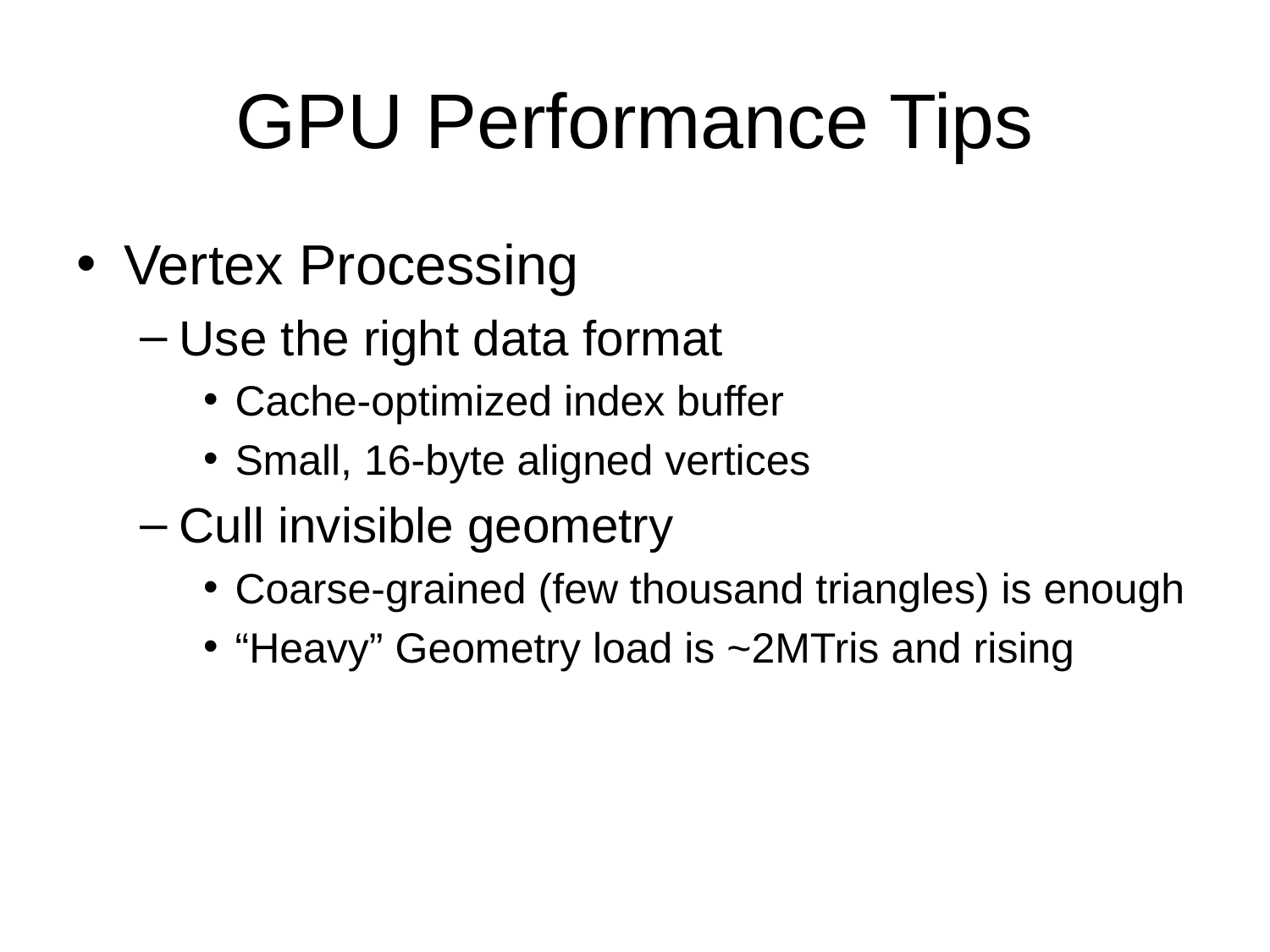

# GPU Performance Tips
Vertex Processing
Use the right data format
Cache-optimized index buffer
Small, 16-byte aligned vertices
Cull invisible geometry
Coarse-grained (few thousand triangles) is enough
“Heavy” Geometry load is ~2MTris and rising